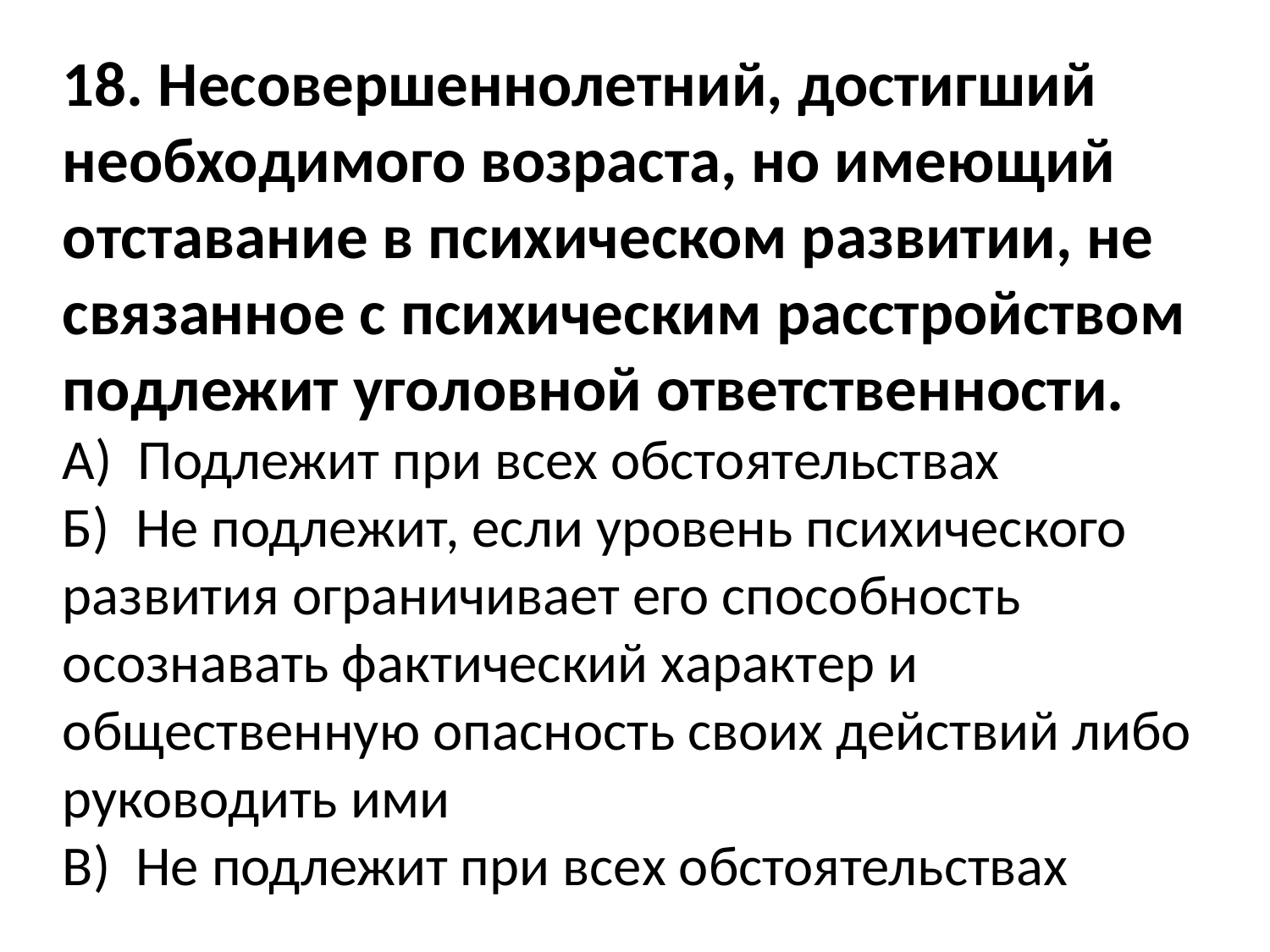

18. Несовершеннолетний, достигший необходимого возраста, но имеющий отставание в психическом развитии, не связанное с психическим расстройством подлежит уголовной ответственности.
А)  Подлежит при всех обстоятельствах
Б)  Не подлежит, если уровень психического развития ограничивает его способность осознавать фактический характер и общественную опасность своих действий либо руководить ими
В)  Не подлежит при всех обстоятельствах